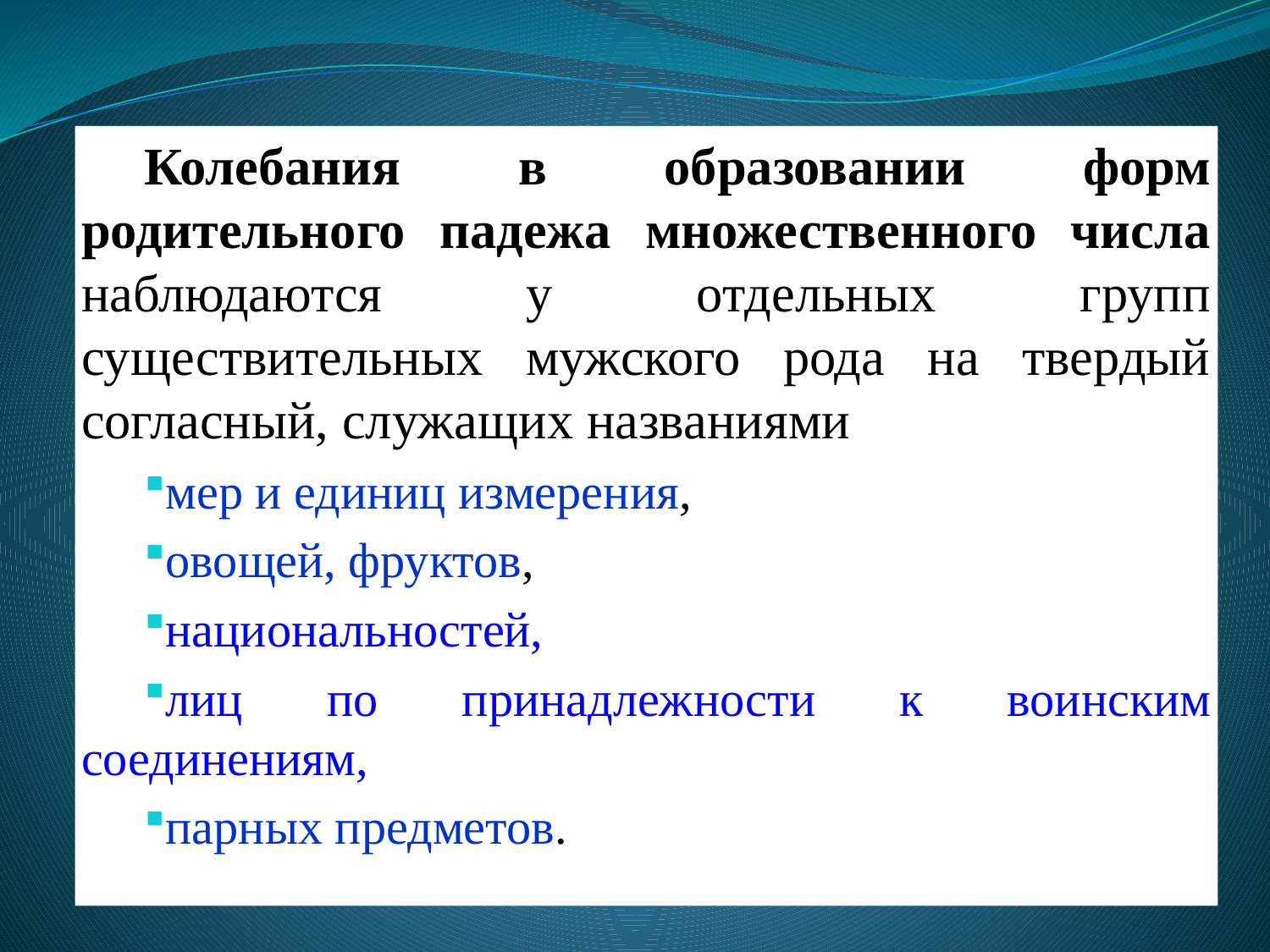

Колебания в образовании форм родительного падежа множественного числа наблюдаются у отдельных групп существительных мужского рода на твердый согласный, служащих названиями
мер и единиц измерения,
овощей, фруктов,
национальностей,
лиц по принадлежности к воинским соединениям,
парных предметов.